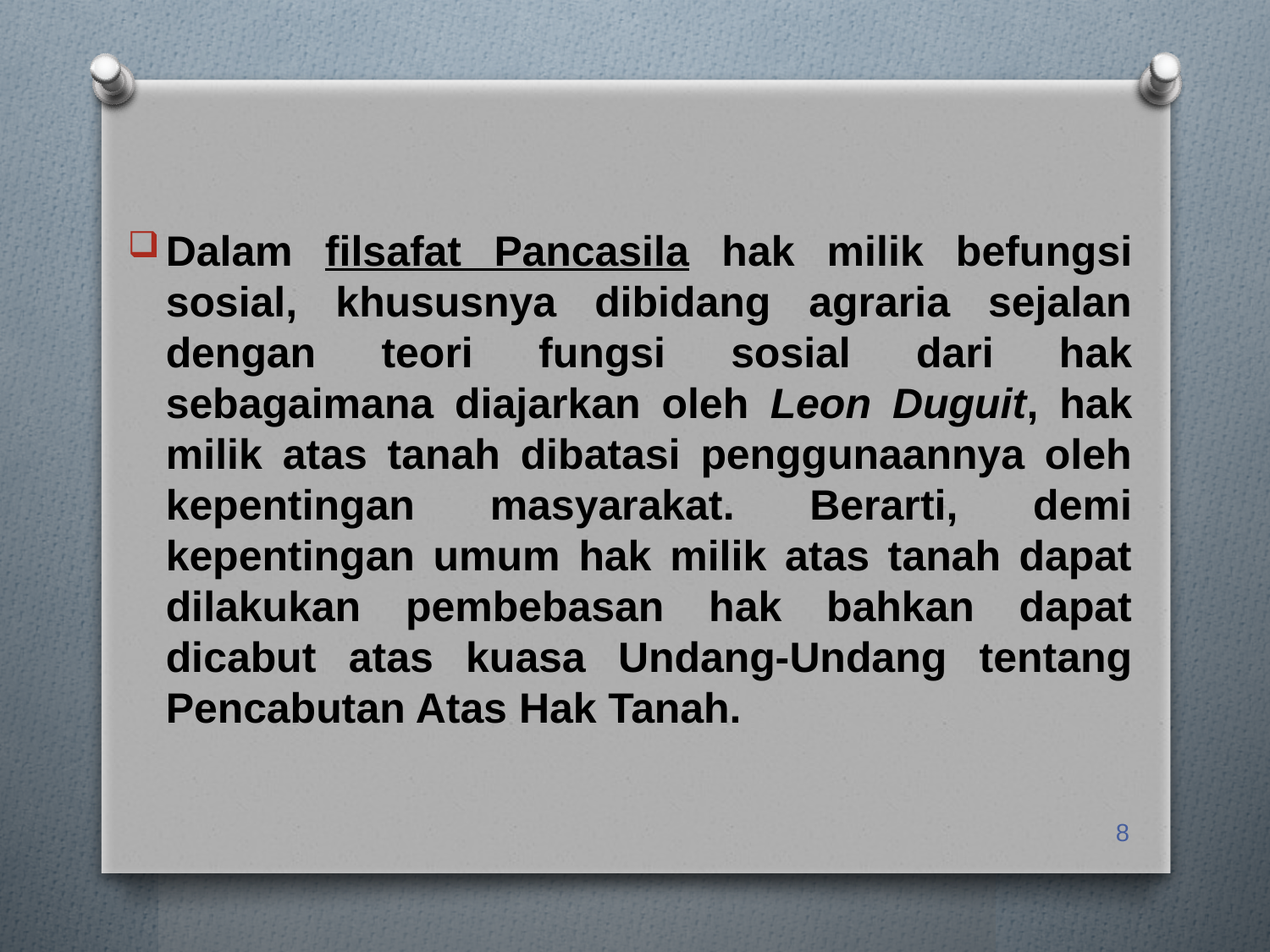

Dalam filsafat Pancasila hak milik befungsi sosial, khususnya dibidang agraria sejalan dengan teori fungsi sosial dari hak sebagaimana diajarkan oleh Leon Duguit, hak milik atas tanah dibatasi penggunaannya oleh kepentingan masyarakat. Berarti, demi kepentingan umum hak milik atas tanah dapat dilakukan pembebasan hak bahkan dapat dicabut atas kuasa Undang-Undang tentang Pencabutan Atas Hak Tanah.
8